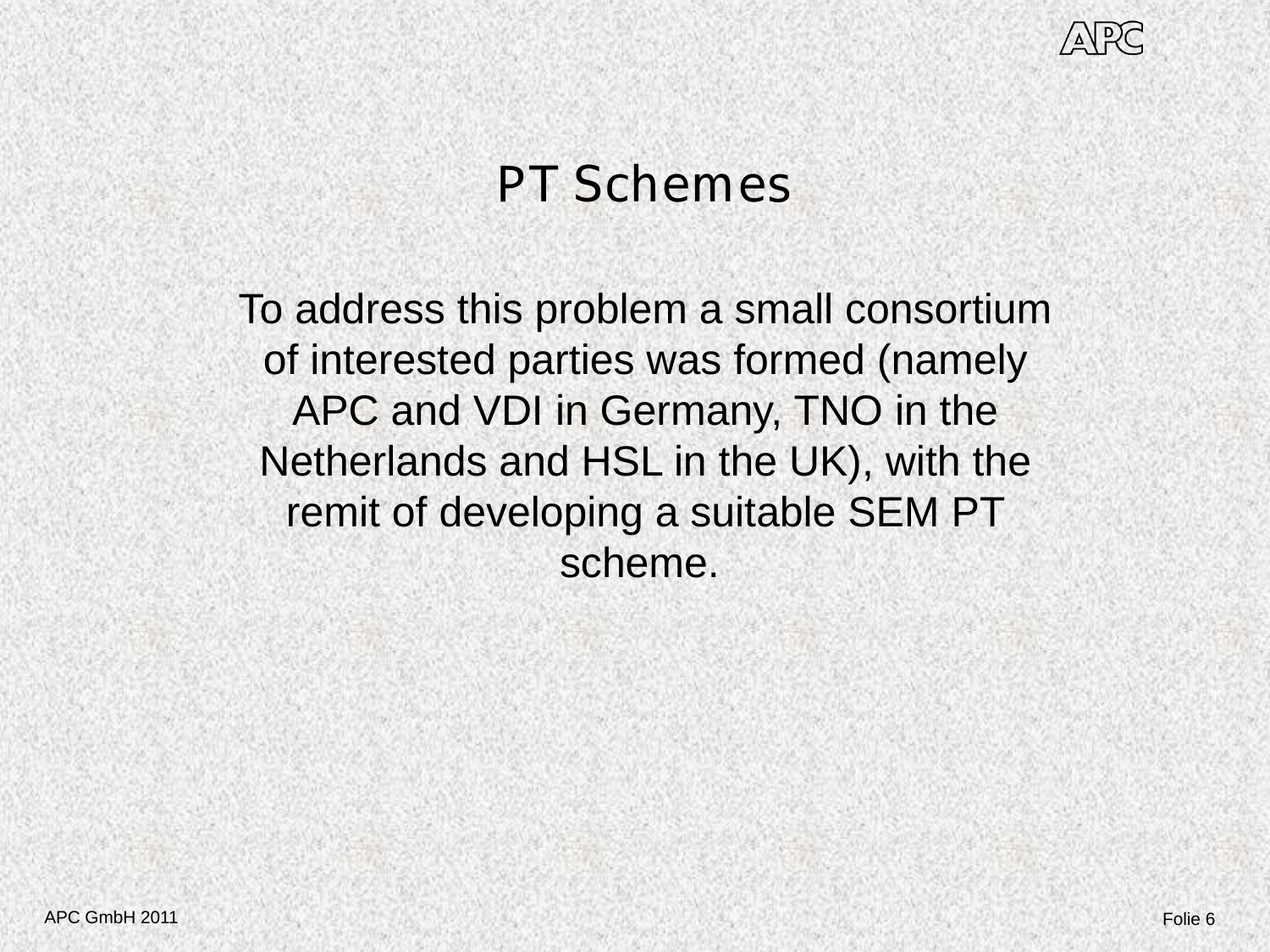

PT Schemes
To address this problem a small consortium of interested parties was formed (namely APC and VDI in Germany, TNO in the Netherlands and HSL in the UK), with the remit of developing a suitable SEM PT scheme.

APC GmbH 2011